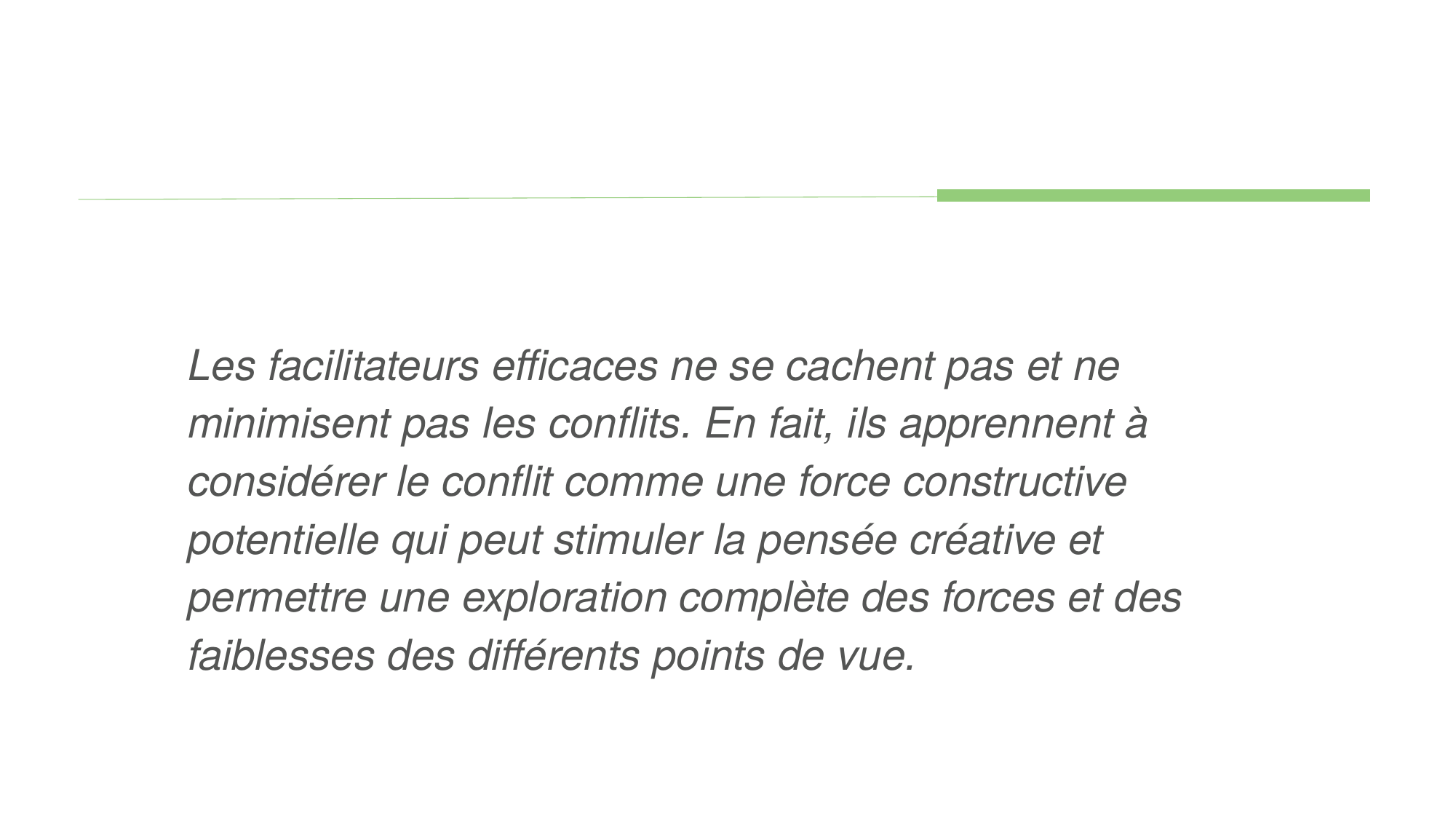

#

Les facilitateurs efficaces ne se cachent pas et ne minimisent pas les conflits. En fait, ils apprennent à considérer le conflit comme une force constructive potentielle qui peut stimuler la pensée créative et permettre une exploration complète des forces et des faiblesses des différents points de vue.